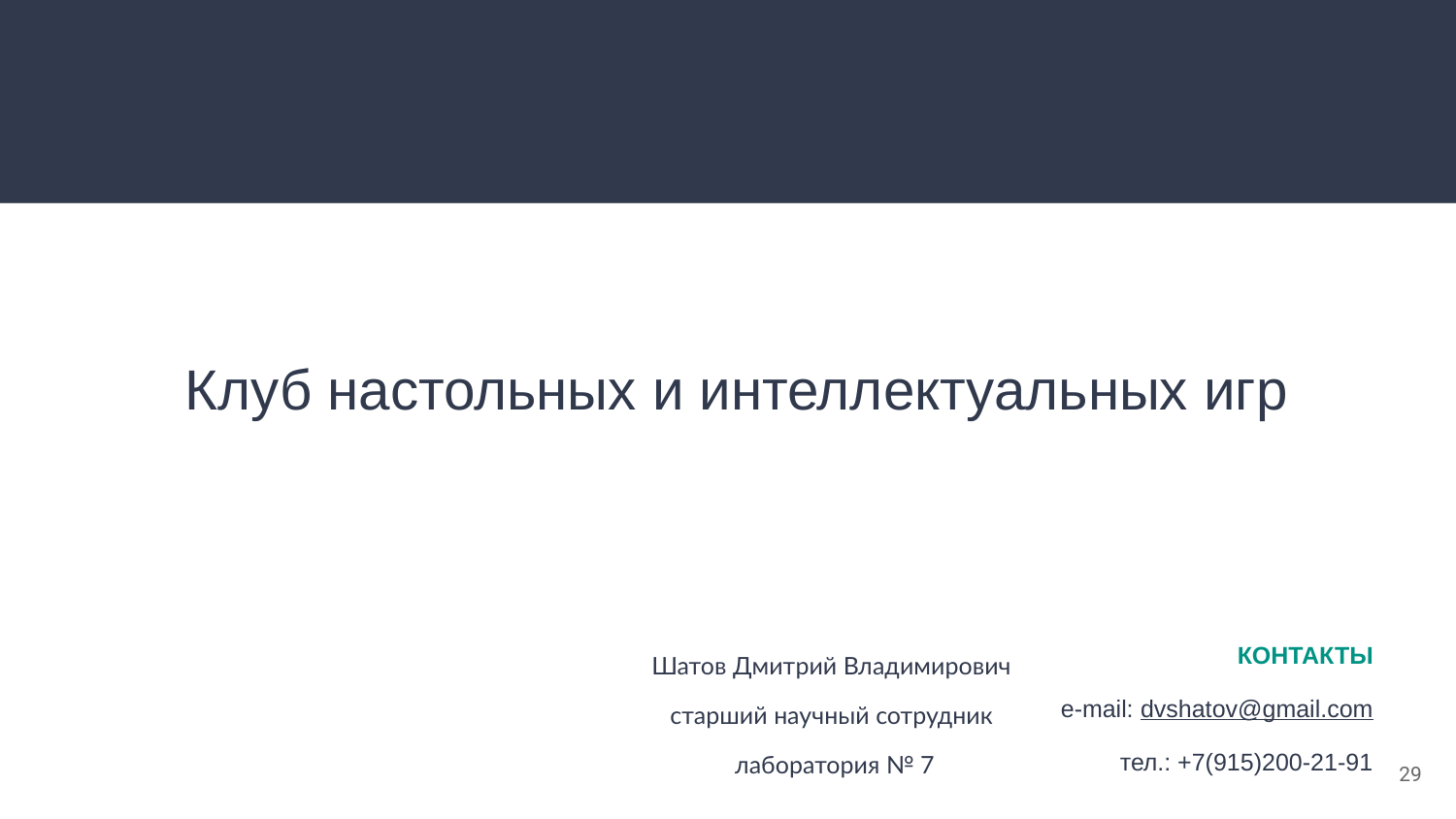

# Клуб настольных и интеллектуальных игр

КОНТАКТЫ
e-mail: dvshatov@gmail.com
тел.: +7(915)200-21-91
Шатов Дмитрий Владимирович
старший научный сотрудник
 лаборатория № 7

29